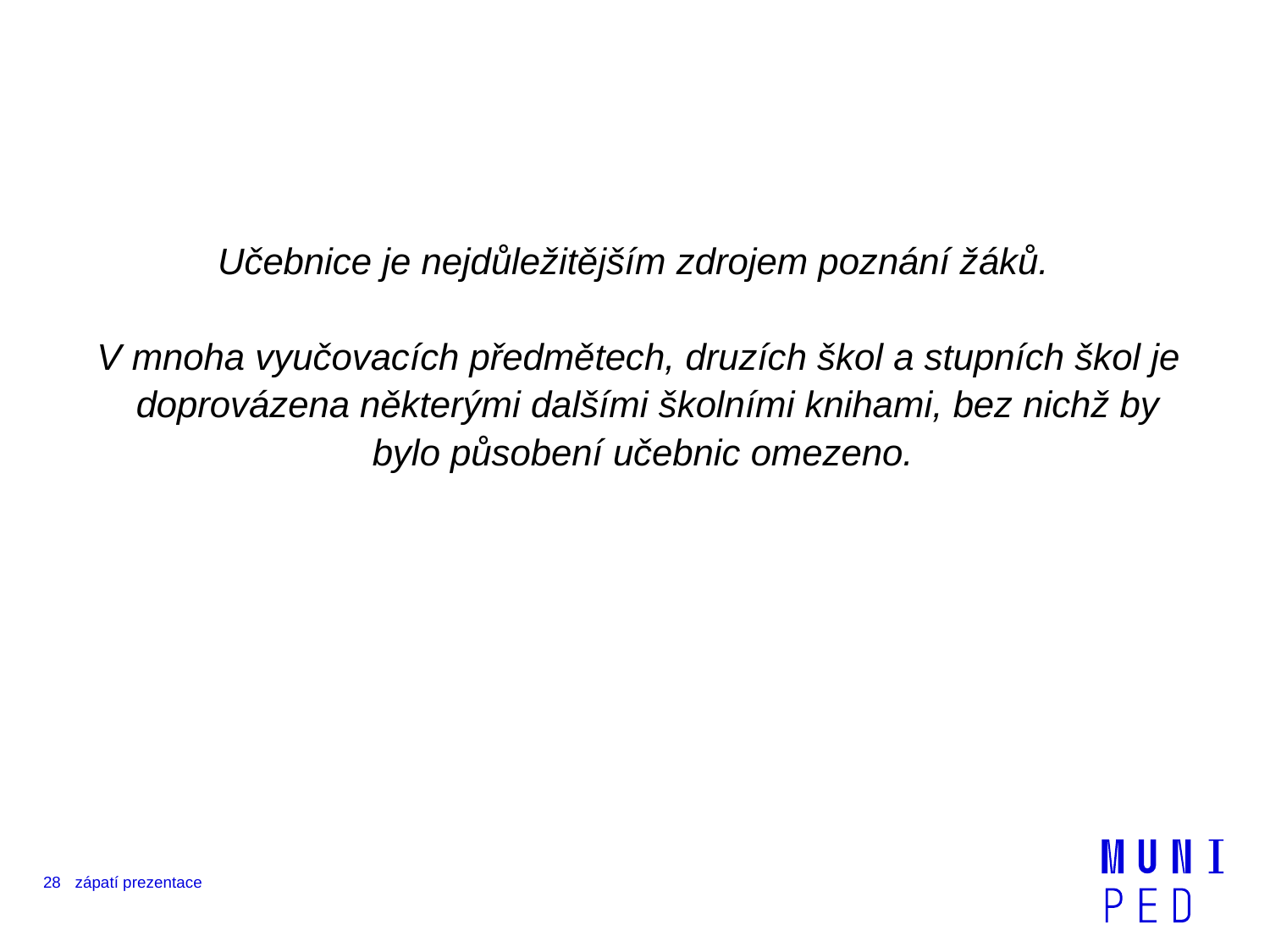

Učebnice je nejdůležitějším zdrojem poznání žáků.

V mnoha vyučovacích předmětech, druzích škol a stupních škol je doprovázena některými dalšími školními knihami, bez nichž by bylo působení učebnic omezeno.
28
zápatí prezentace